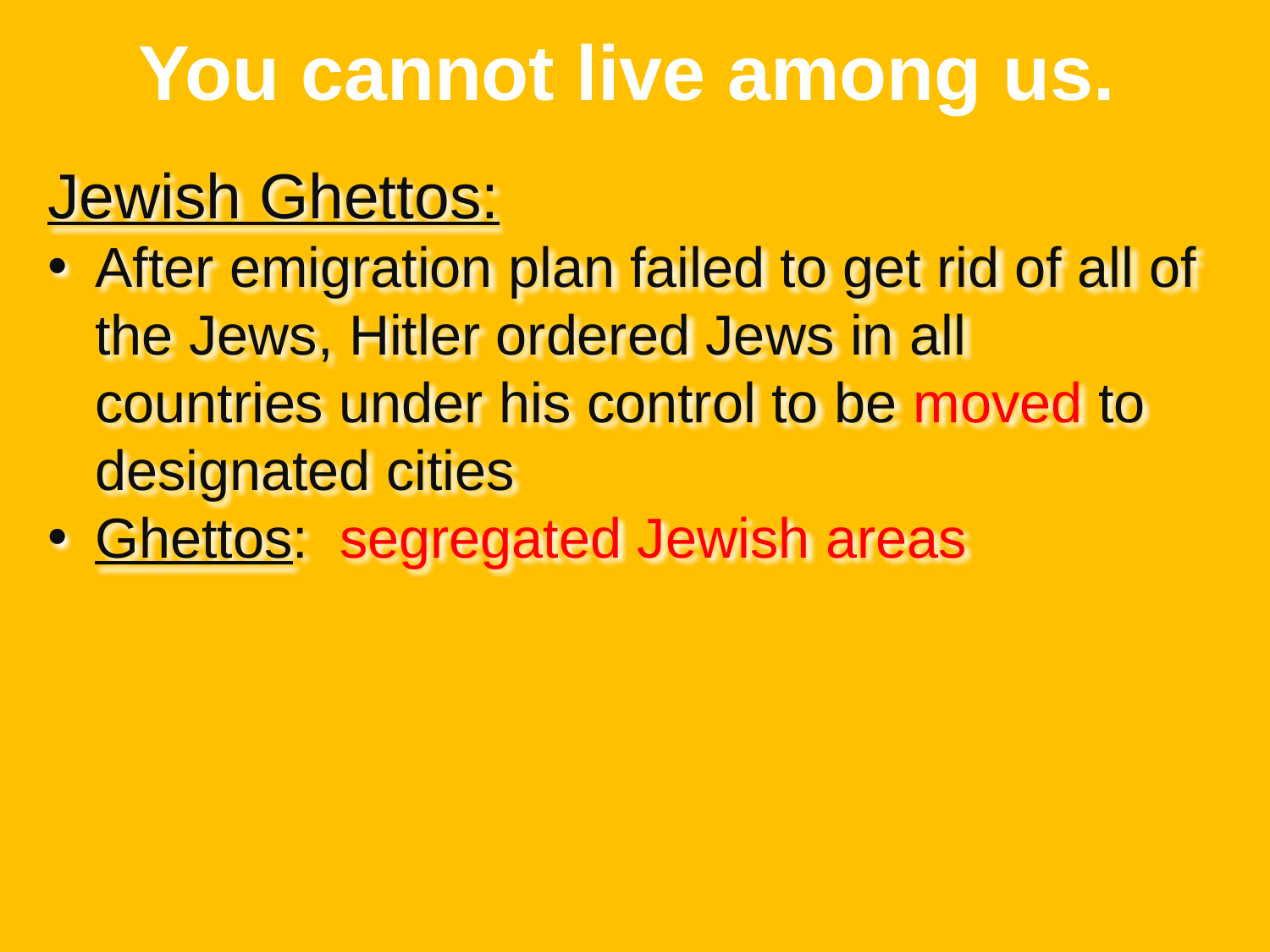

# You cannot live among us.
Jewish Ghettos:
After emigration plan failed to get rid of all of the Jews, Hitler ordered Jews in all countries under his control to be moved to designated cities
Ghettos:  segregated Jewish areas